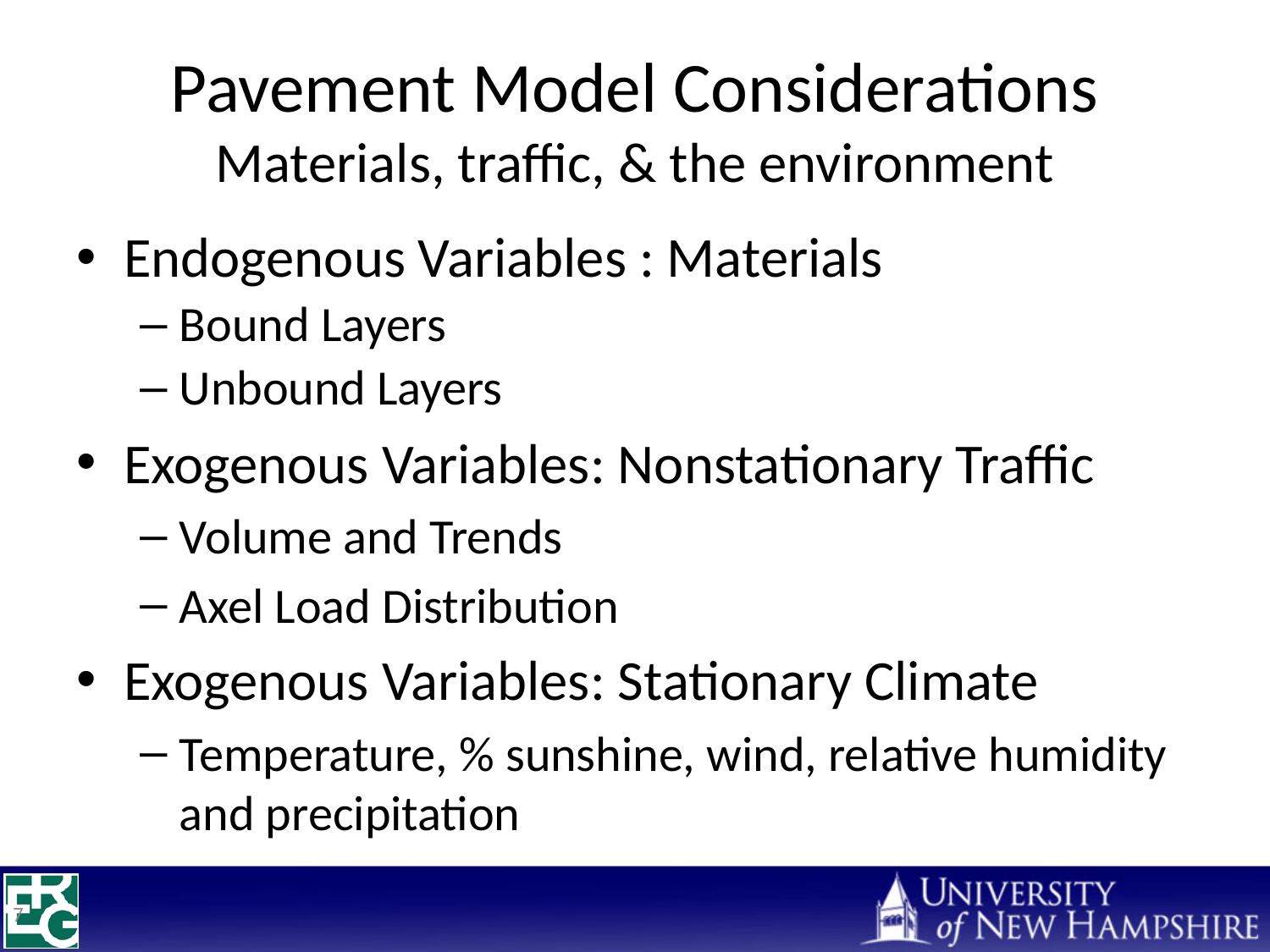

# Pavement Model Considerations Materials, traffic, & the environment
Endogenous Variables : Materials
Bound Layers
Unbound Layers
Exogenous Variables: Nonstationary Traffic
Volume and Trends
Axel Load Distribution
Exogenous Variables: Stationary Climate
Temperature, % sunshine, wind, relative humidity and precipitation

7